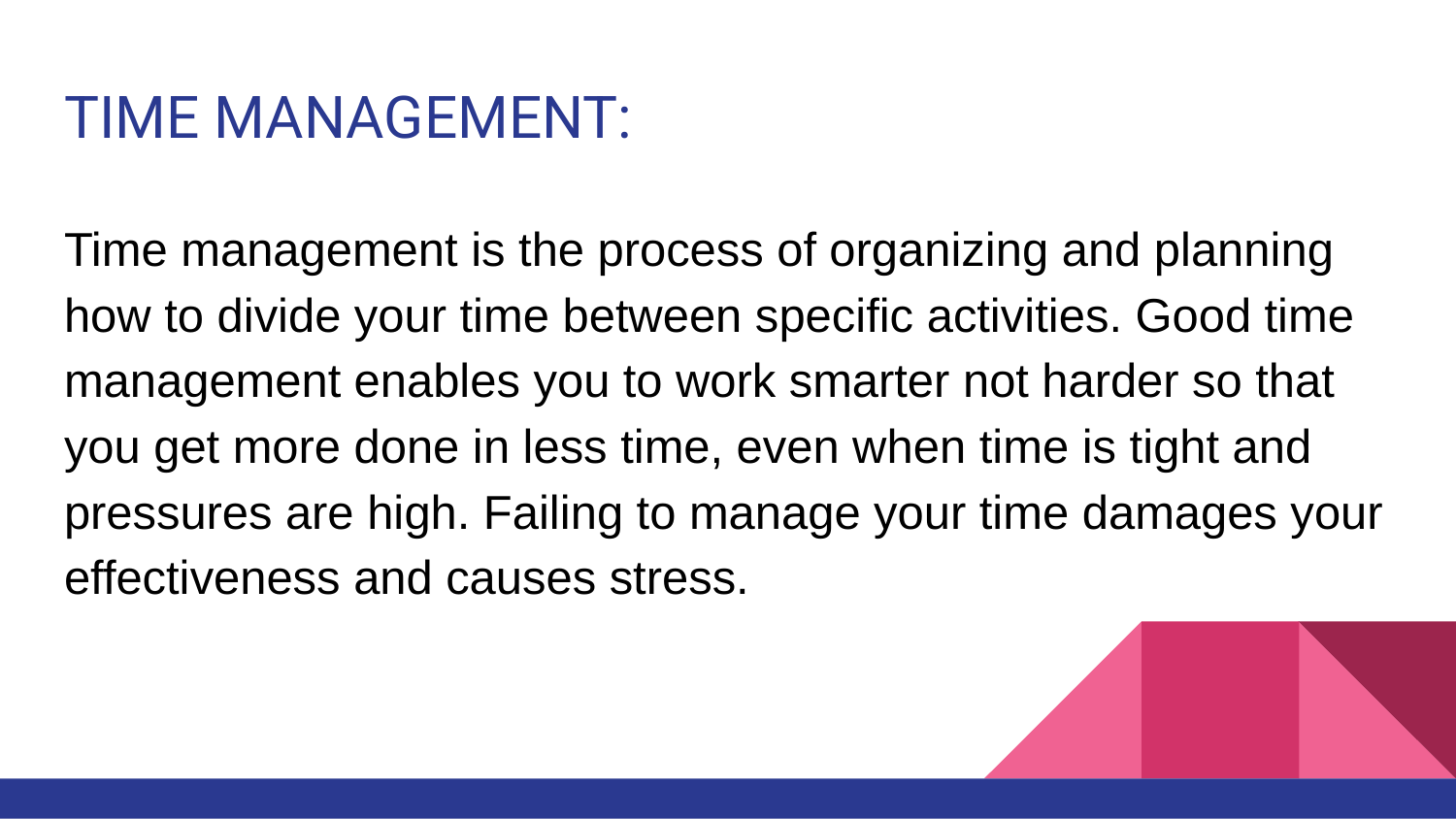

# TIME MANAGEMENT:
Time management is the process of organizing and planning how to divide your time between specific activities. Good time management enables you to work smarter not harder so that you get more done in less time, even when time is tight and pressures are high. Failing to manage your time damages your effectiveness and causes stress.